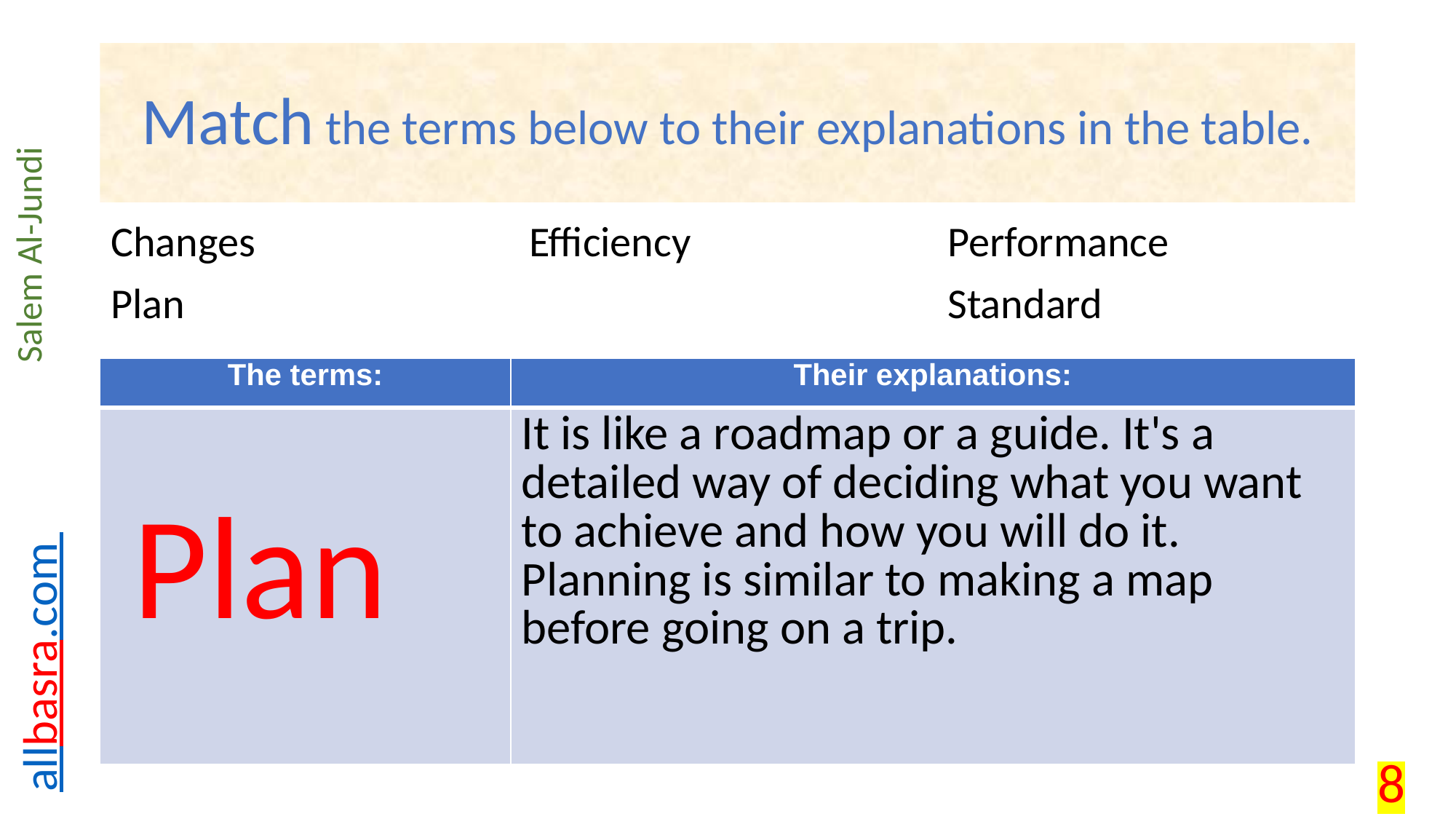

# Match the terms below to their explanations in the table.
| Changes | Efficiency | Performance |
| --- | --- | --- |
| Plan |  | Standard |
| The terms: | Their explanations: |
| --- | --- |
|  | It is like a roadmap or a guide. It's a detailed way of deciding what you want to achieve and how you will do it. Planning is similar to making a map before going on a trip. |
Plan
8